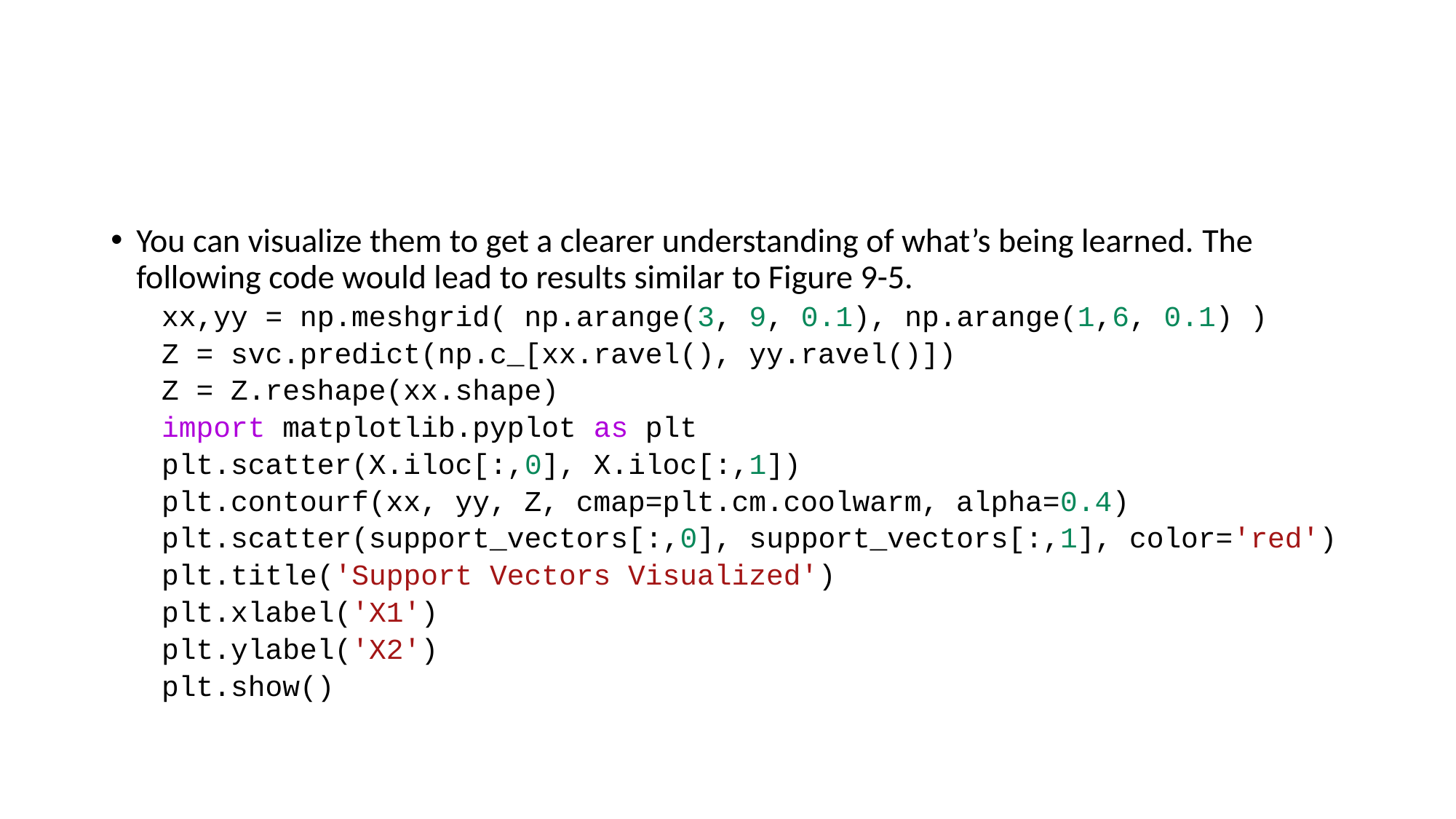

#
You can visualize them to get a clearer understanding of what’s being learned. The following code would lead to results similar to Figure 9-5.
xx,yy = np.meshgrid( np.arange(3, 9, 0.1), np.arange(1,6, 0.1) )
Z = svc.predict(np.c_[xx.ravel(), yy.ravel()])
Z = Z.reshape(xx.shape)
import matplotlib.pyplot as plt
plt.scatter(X.iloc[:,0], X.iloc[:,1])
plt.contourf(xx, yy, Z, cmap=plt.cm.coolwarm, alpha=0.4)
plt.scatter(support_vectors[:,0], support_vectors[:,1], color='red')
plt.title('Support Vectors Visualized')
plt.xlabel('X1')
plt.ylabel('X2')
plt.show()